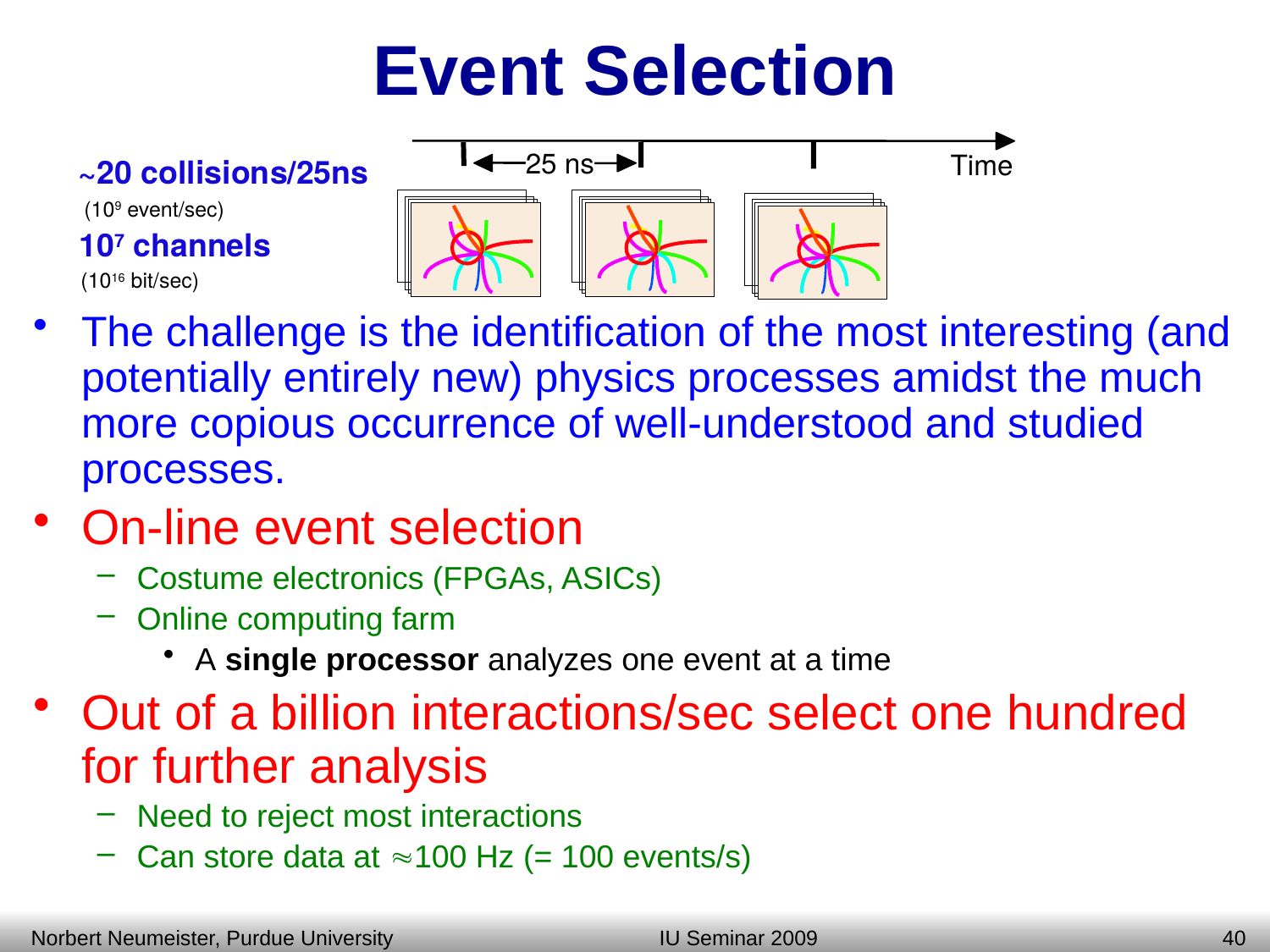

# Event Selection

25 ns
Time
~20 collisions/25ns

(109 event/sec)

107 channels

 (1016 bit/sec)
The challenge is the identification of the most interesting (and potentially entirely new) physics processes amidst the much more copious occurrence of well-understood and studied processes.
On-line event selection
Costume electronics (FPGAs, ASICs)
Online computing farm
A single processor analyzes one event at a time
Out of a billion interactions/sec select one hundred for further analysis
Need to reject most interactions
Can store data at ≈100 Hz (= 100 events/s)
Norbert Neumeister, Purdue University
IU Seminar 2009
40